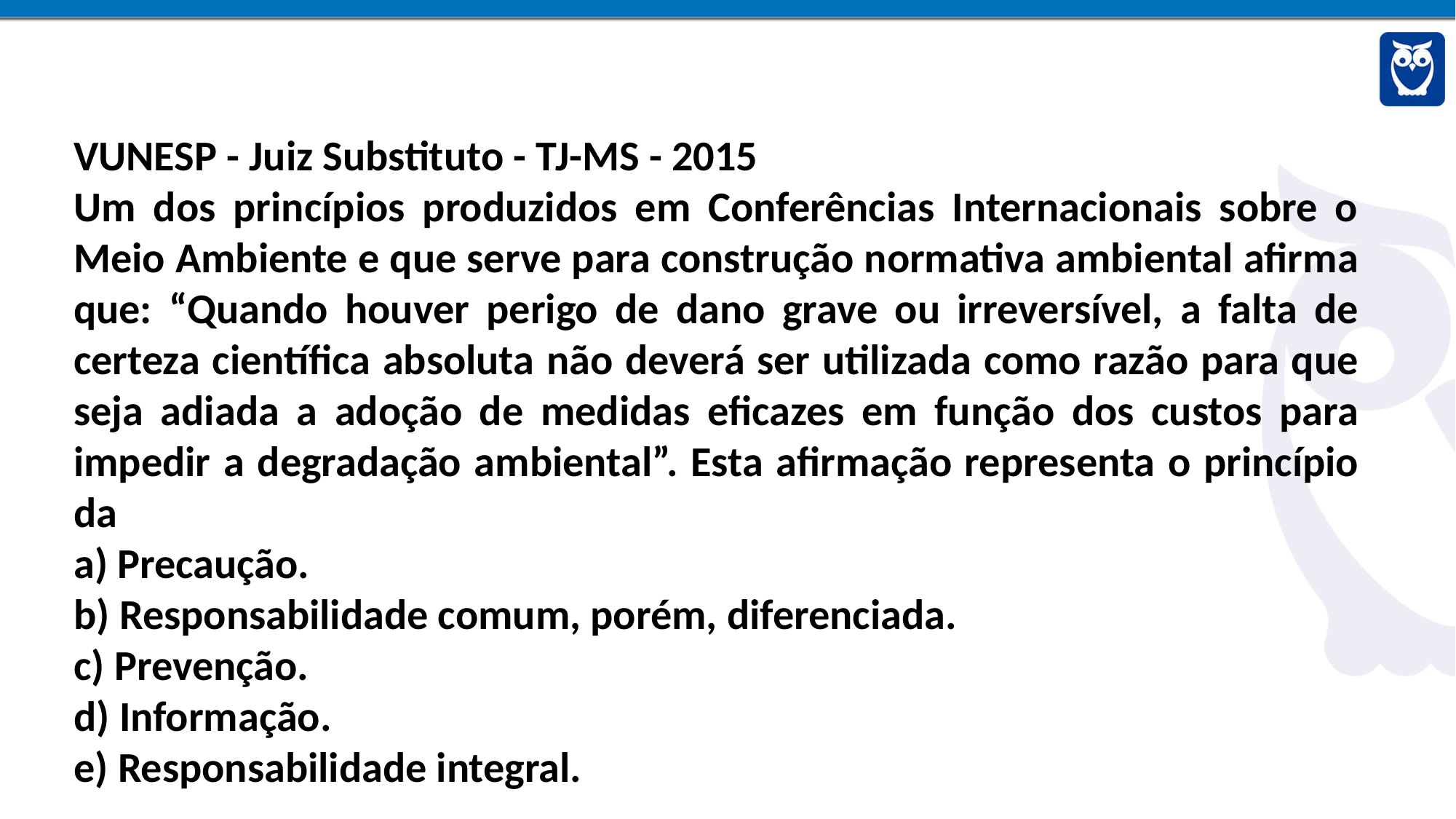

VUNESP - Juiz Substituto - TJ-MS - 2015
Um dos princípios produzidos em Conferências Internacionais sobre o Meio Ambiente e que serve para construção normativa ambiental afirma que: “Quando houver perigo de dano grave ou irreversível, a falta de certeza científica absoluta não deverá ser utilizada como razão para que seja adiada a adoção de medidas eficazes em função dos custos para impedir a degradação ambiental”. Esta afirmação representa o princípio da
a) Precaução.
b) Responsabilidade comum, porém, diferenciada.
c) Prevenção.
d) Informação.
e) Responsabilidade integral.